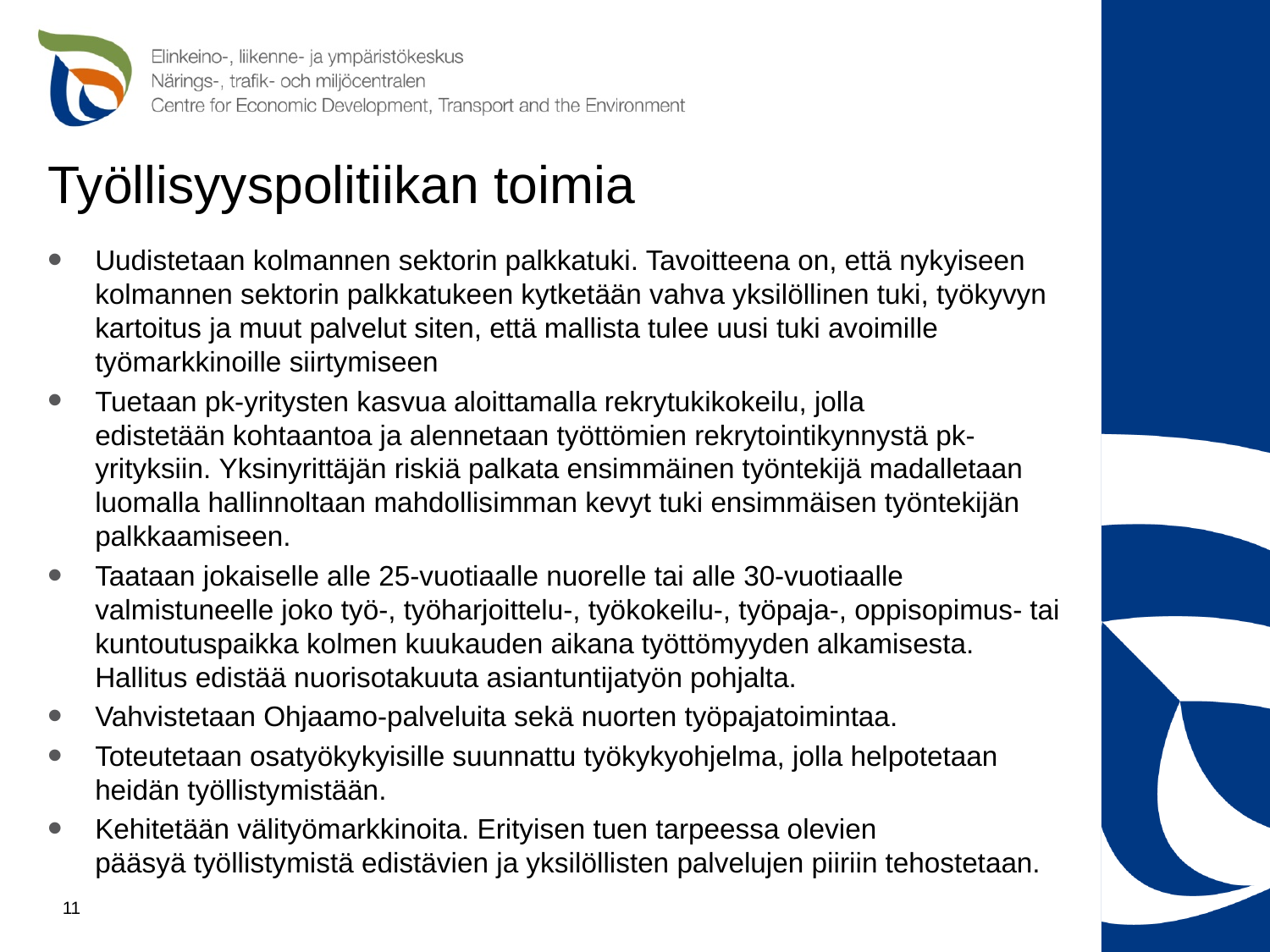

# Työllisyyspolitiikan toimia
Uudistetaan kolmannen sektorin palkkatuki. Tavoitteena on, että nykyiseen kolmannen sektorin palkkatukeen kytketään vahva yksilöllinen tuki, työkyvyn kartoitus ja muut palvelut siten, että mallista tulee uusi tuki avoimille työmarkkinoille siirtymiseen​
Tuetaan pk-yritysten kasvua aloittamalla rekrytukikokeilu, jolla edistetään kohtaantoa ja alennetaan työttömien rekrytointikynnystä pk-yrityksiin. Yksinyrittäjän riskiä palkata ensimmäinen työntekijä madalletaan luomalla hallinnoltaan mahdollisimman kevyt tuki ensimmäisen työntekijän palkkaamiseen. ​
Taataan jokaiselle alle 25-vuotiaalle nuorelle tai alle 30-vuotiaalle valmistuneelle joko työ-, työharjoittelu-, työkokeilu-, työpaja-, oppisopimus- tai kuntoutuspaikka kolmen kuukauden aikana työttömyyden alkamisesta. Hallitus edistää nuorisotakuuta asiantuntijatyön pohjalta. ​
Vahvistetaan Ohjaamo-palveluita sekä nuorten työpajatoimintaa.​
Toteutetaan osatyökykyisille suunnattu työkykyohjelma, jolla helpotetaan heidän työllistymistään. ​
Kehitetään välityömarkkinoita. Erityisen tuen tarpeessa olevien pääsyä työllistymistä edistävien ja yksilöllisten palvelujen piiriin tehostetaan.
11